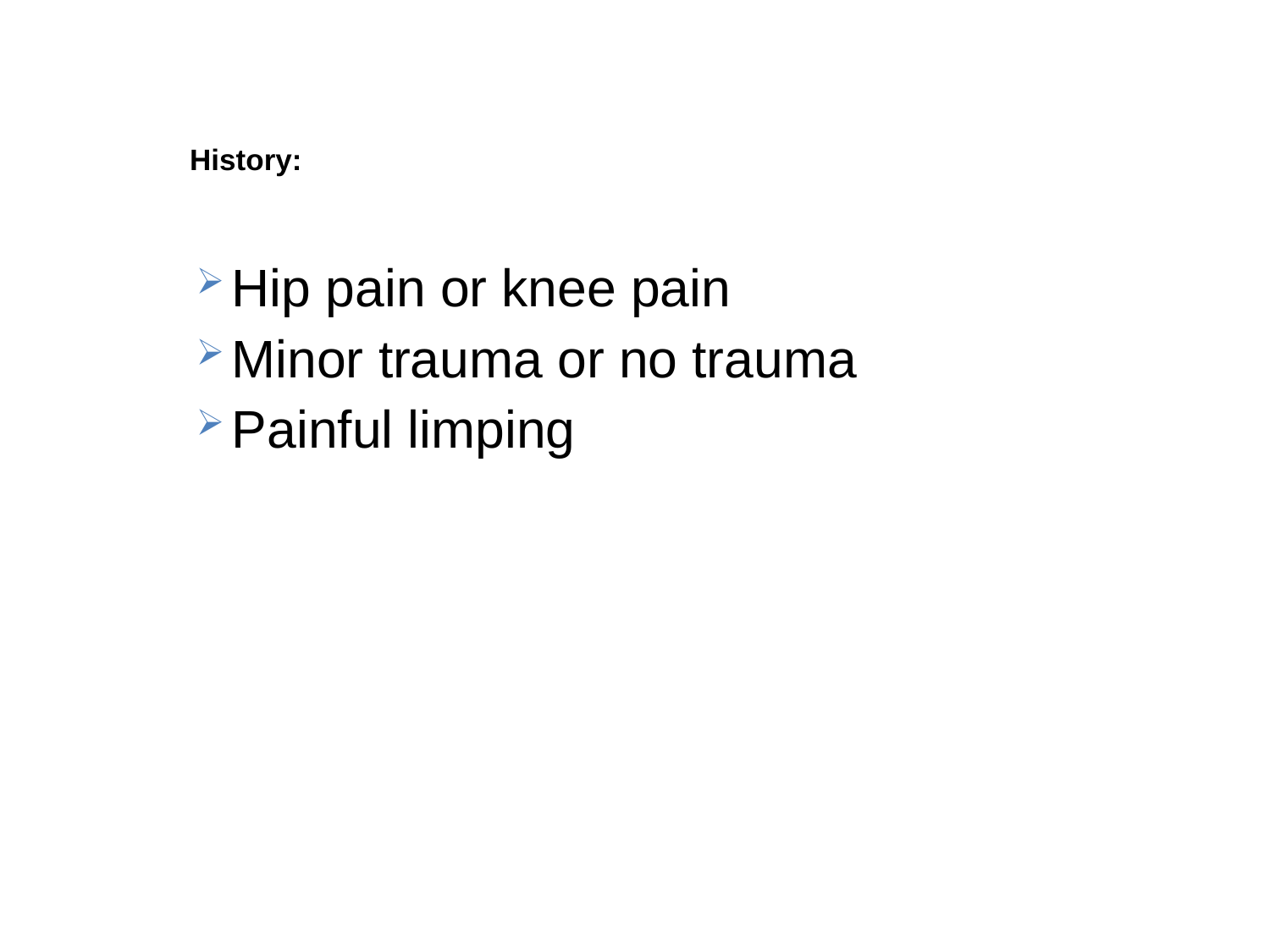

History:

Hip pain or knee pain
Minor trauma or no trauma
Painful limping